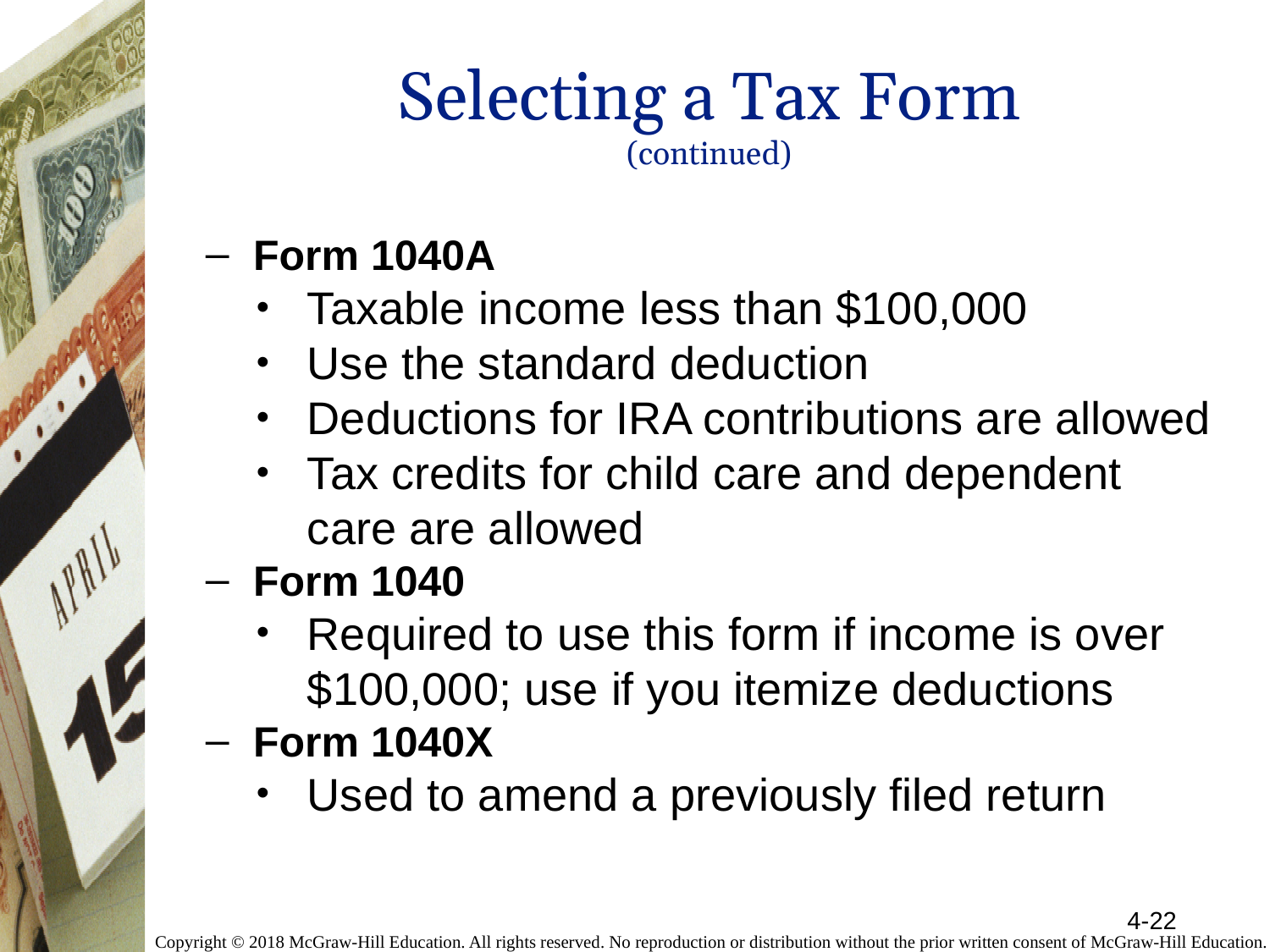

# Selecting a Tax Form (continued)
Form 1040A
Taxable income less than $100,000
Use the standard deduction
Deductions for IRA contributions are allowed
Tax credits for child care and dependent care are allowed
Form 1040
Required to use this form if income is over $100,000; use if you itemize deductions
Form 1040X
Used to amend a previously filed return
4-22